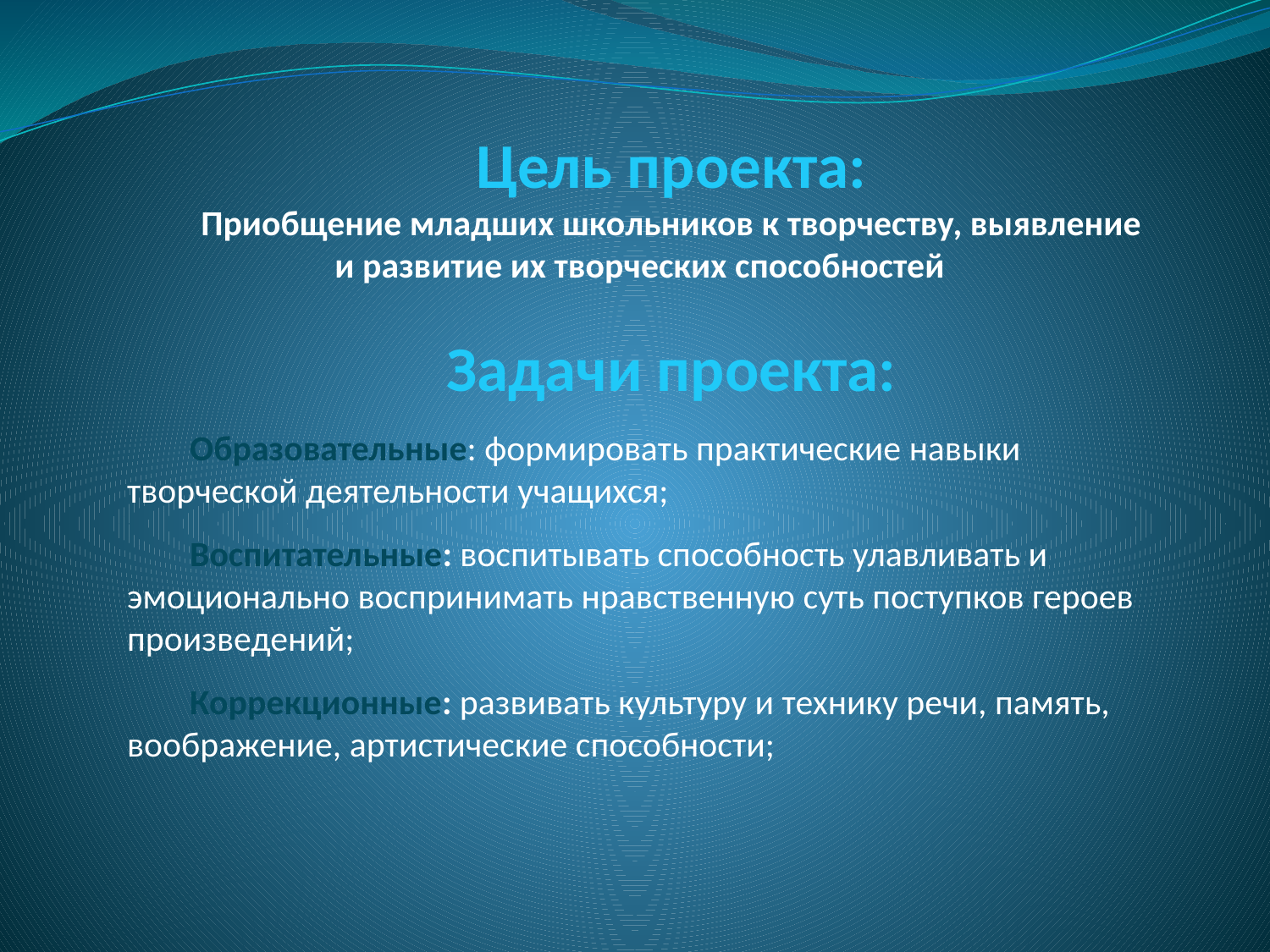

Цель проекта:
Приобщение младших школьников к творчеству, выявление и развитие их творческих способностей

Задачи проекта:
Образовательные: формировать практические навыки творческой деятельности учащихся;
Воспитательные: воспитывать способность улавливать и эмоционально воспринимать нравственную суть поступков героев произведений;
Коррекционные: развивать культуру и технику речи, память, воображение, артистические способности;